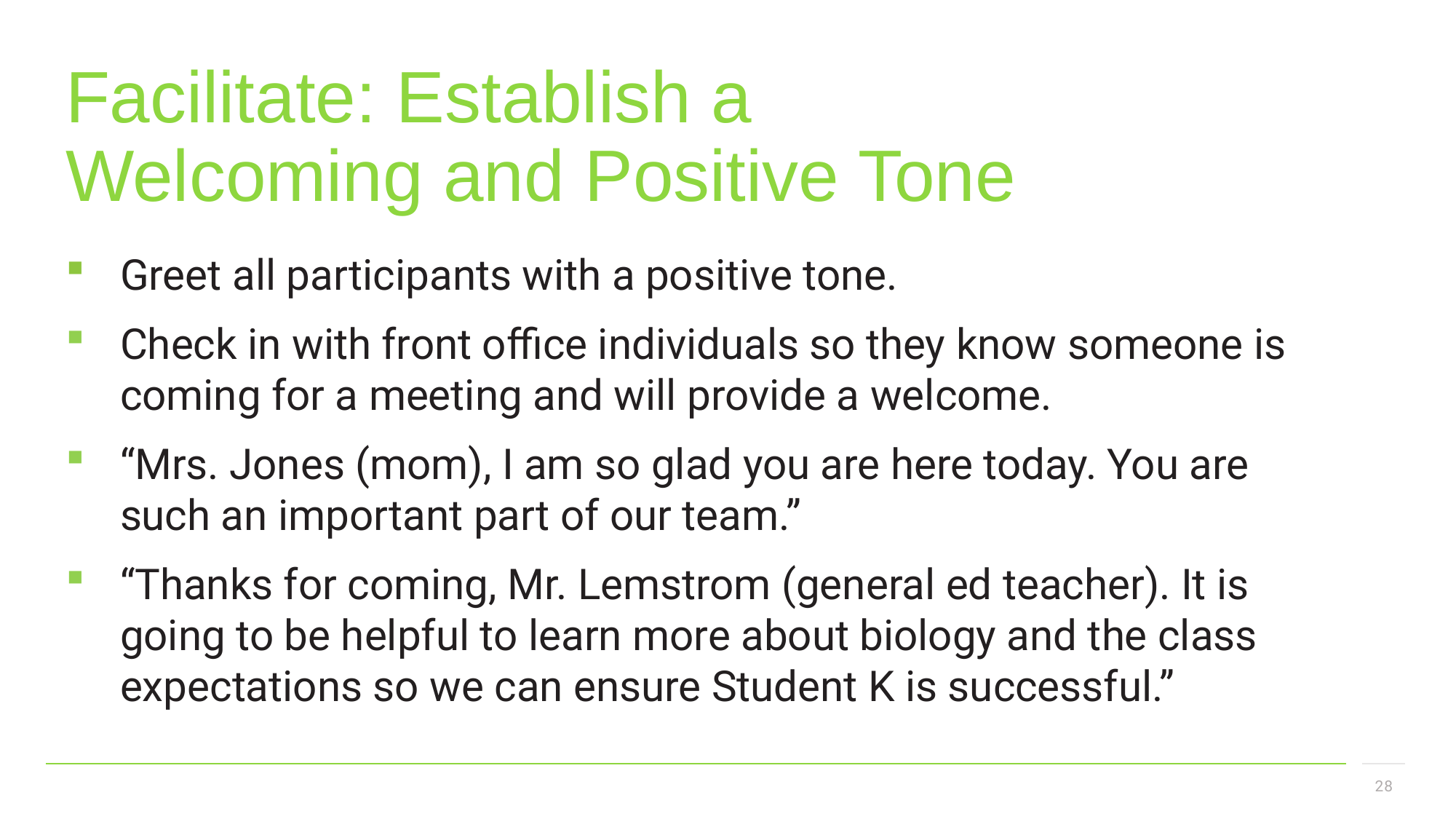

# Facilitate: Establish a Welcoming and Positive Tone
Greet all participants with a positive tone.
Check in with front office individuals so they know someone is coming for a meeting and will provide a welcome.
“Mrs. Jones (mom), I am so glad you are here today. You are such an important part of our team.”
“Thanks for coming, Mr. Lemstrom (general ed teacher). It is going to be helpful to learn more about biology and the class expectations so we can ensure Student K is successful.”
28